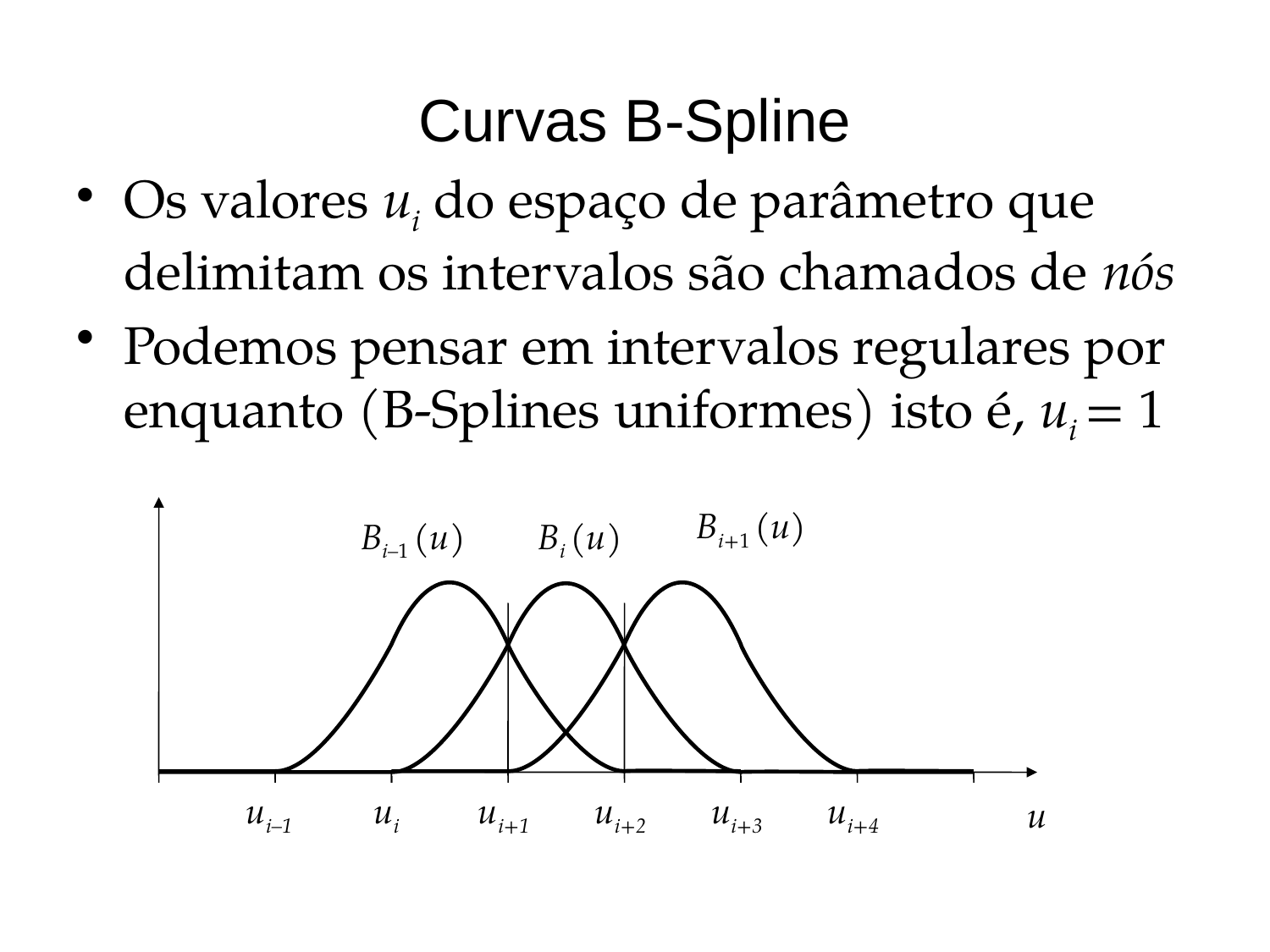

# Curvas B-Spline
Os valores ui do espaço de parâmetro que delimitam os intervalos são chamados de nós
Podemos pensar em intervalos regulares por enquanto (B-Splines uniformes) isto é, ui = 1

Bi+1 (u)
Bi–1 (u)
Bi (u)

ui–1
ui
ui+1
ui+2
ui+3
ui+4
u